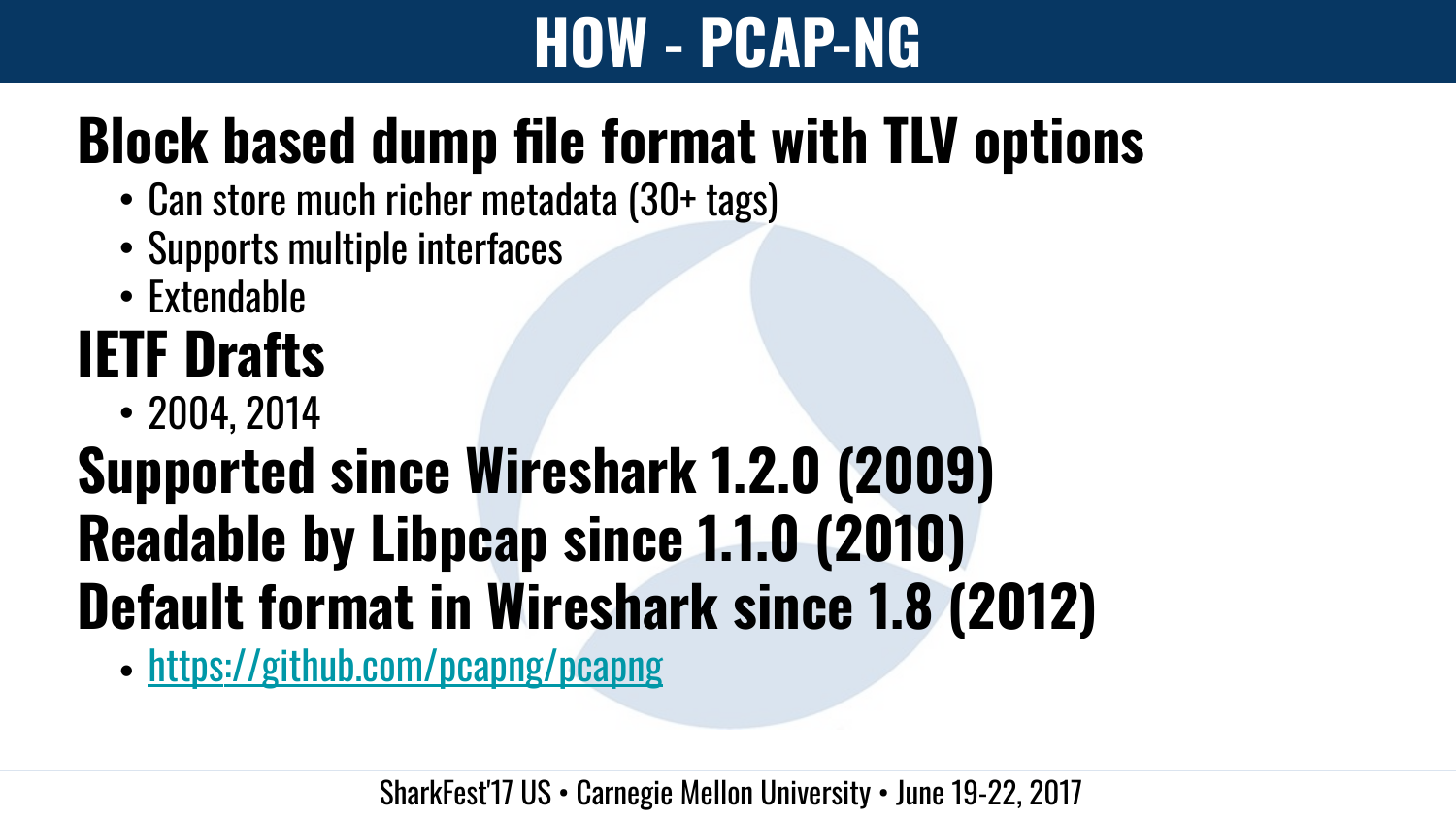

HOW - PCAP-NG
Block based dump file format with TLV options
Can store much richer metadata (30+ tags)
Supports multiple interfaces
Extendable
IETF Drafts
2004, 2014
Supported since Wireshark 1.2.0 (2009)
Readable by Libpcap since 1.1.0 (2010)
Default format in Wireshark since 1.8 (2012)
https://github.com/pcapng/pcapng